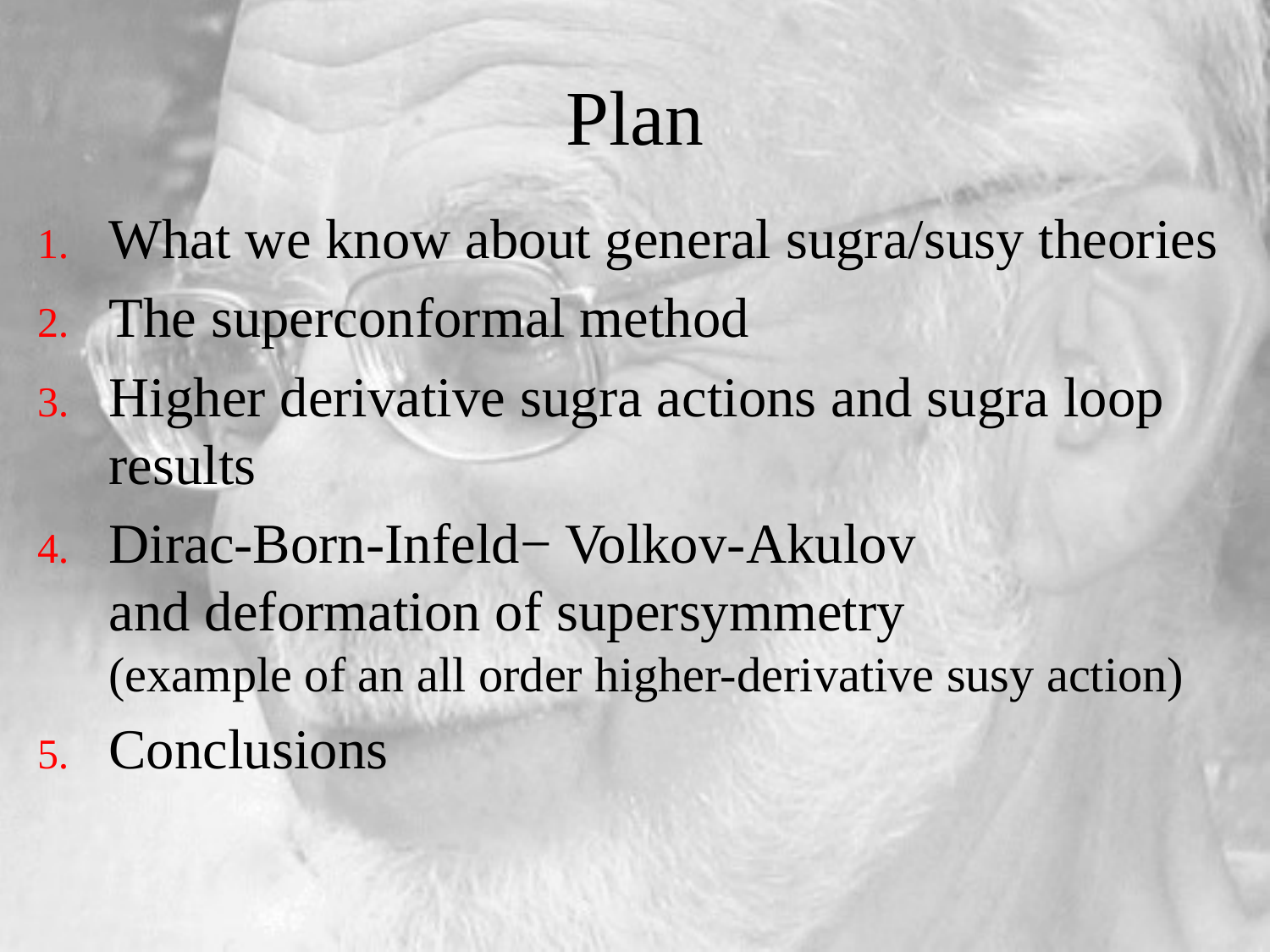

# Plan
What we know about general sugra/susy theories
The superconformal method
Higher derivative sugra actions and sugra loop results
Dirac-Born-Infeld− Volkov-Akulov
and deformation of supersymmetry
(example of an all order higher-derivative susy action)
Conclusions